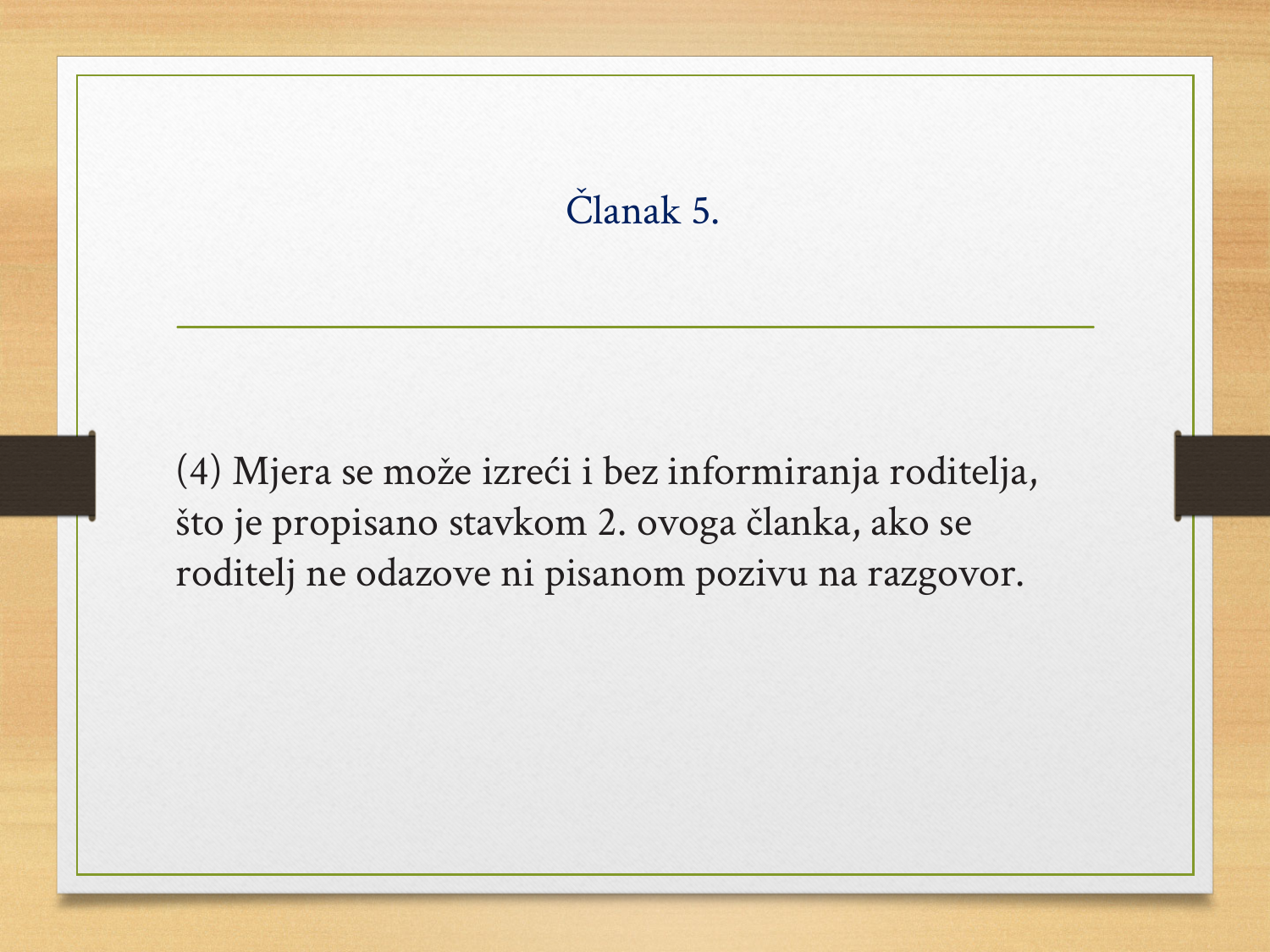

# Članak 5.
(4) Mjera se može izreći i bez informiranja roditelja, što je propisano stavkom 2. ovoga članka, ako se roditelj ne odazove ni pisanom pozivu na razgovor.